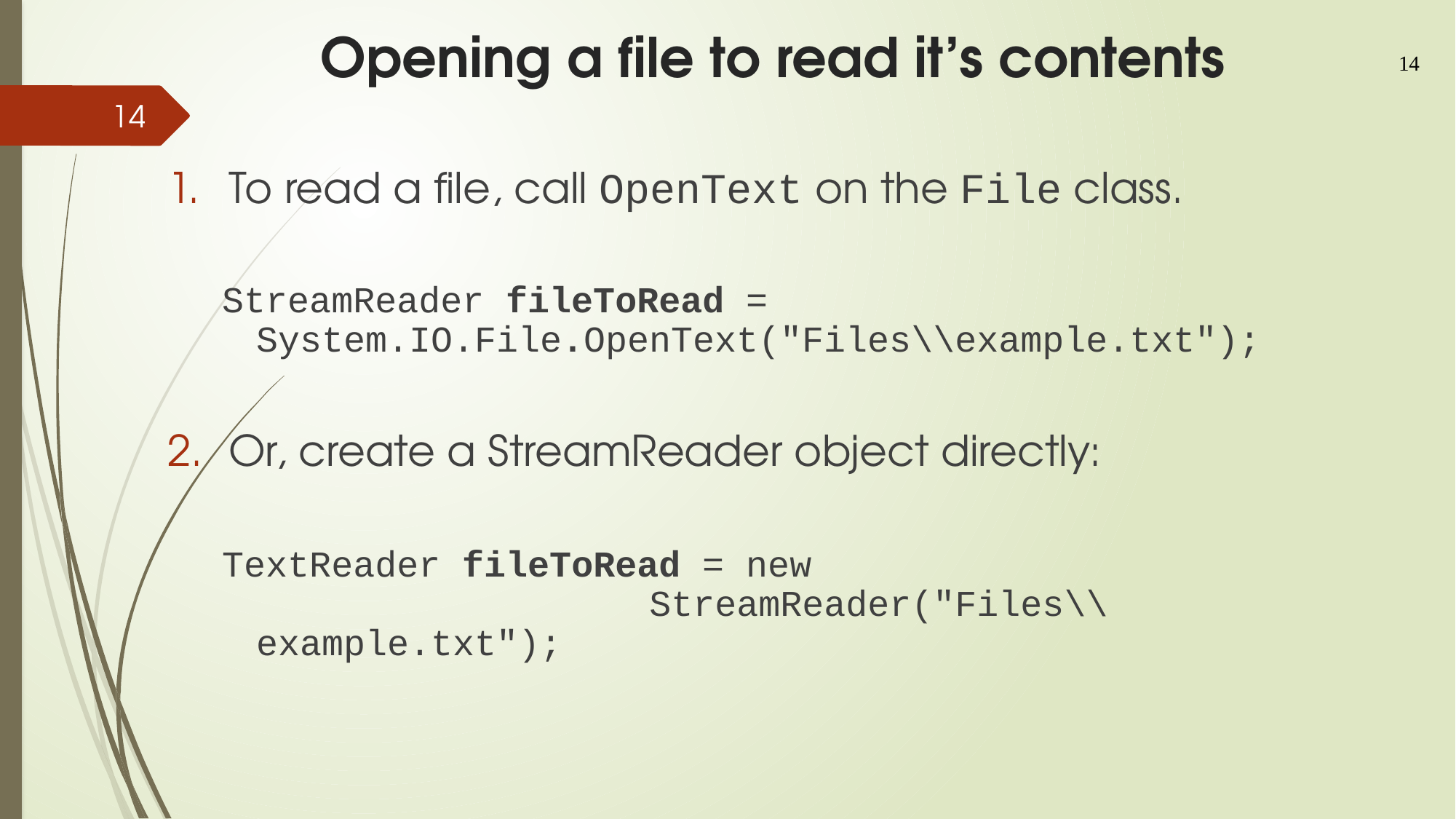

# Opening a file to read it’s contents
14
14
To read a file, call OpenText on the File class.

StreamReader fileToRead = System.IO.File.OpenText("Files\\example.txt");

Or, create a StreamReader object directly:

TextReader fileToRead = new
                  StreamReader("Files\\example.txt");